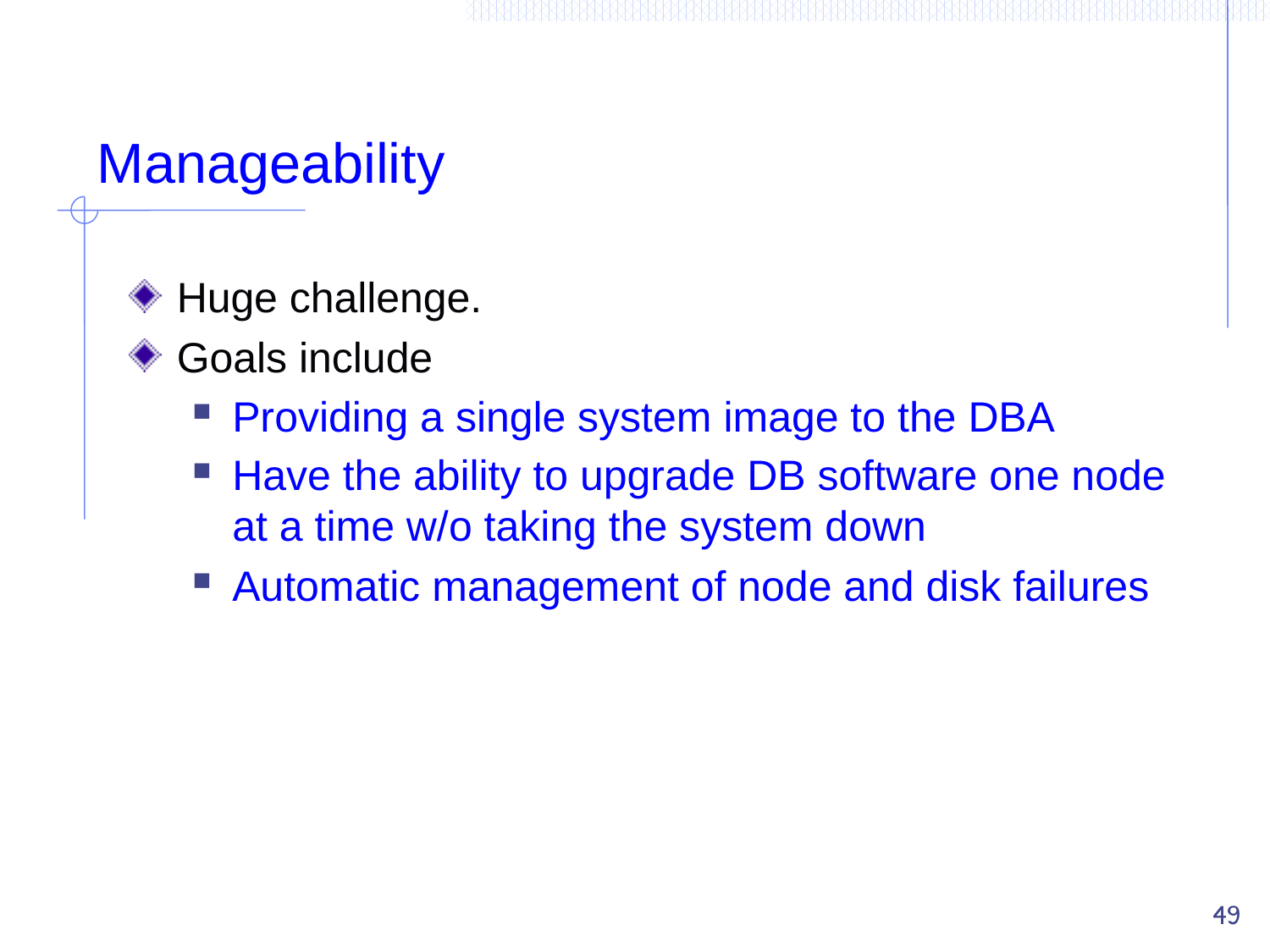

# Manageability
Huge challenge.
Goals include
Providing a single system image to the DBA
Have the ability to upgrade DB software one node at a time w/o taking the system down
Automatic management of node and disk failures
49